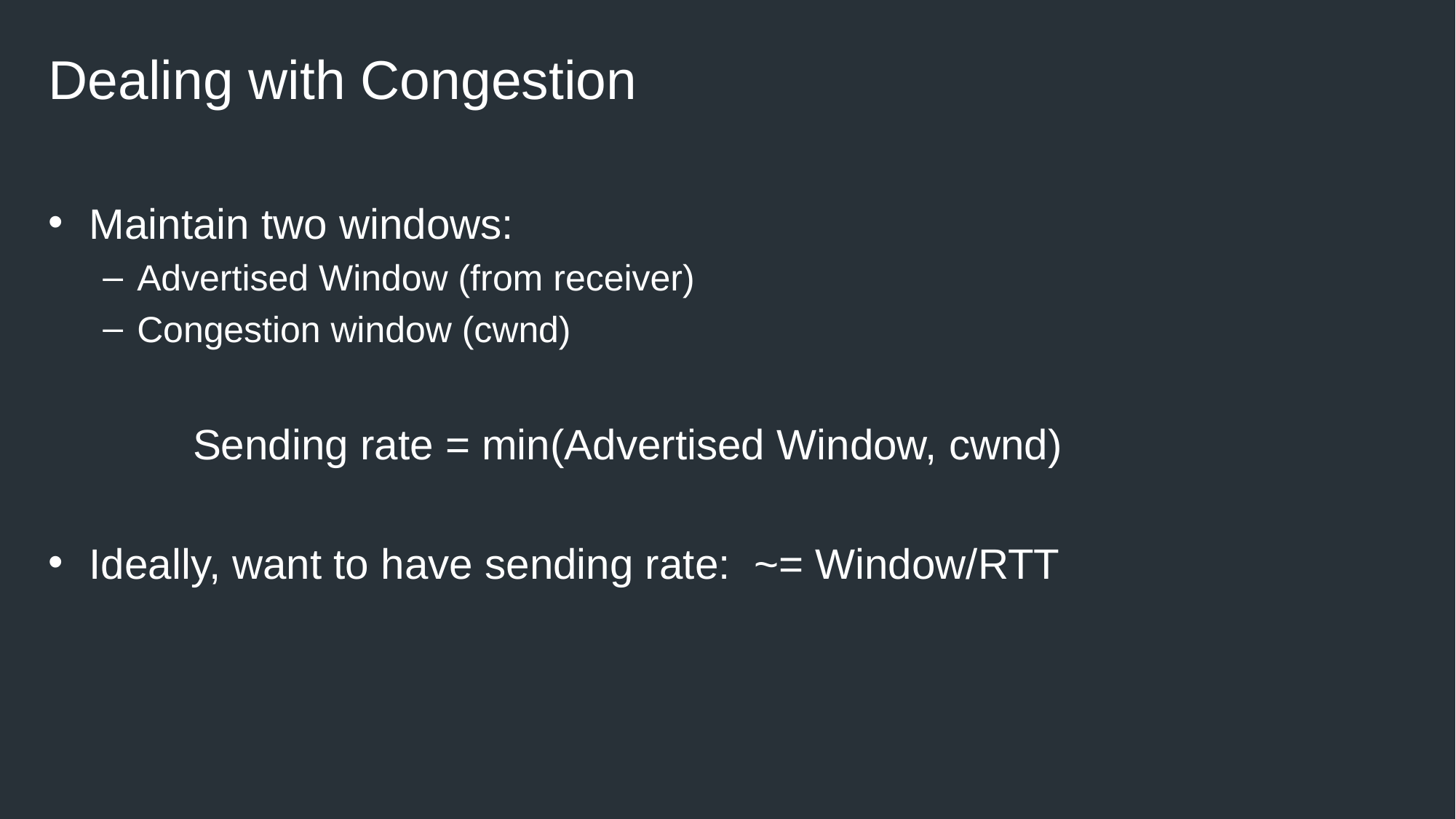

# Dealing with Congestion
Maintain two windows:
Advertised Window (from receiver)
Congestion window (cwnd)

	   Sending rate = min(Advertised Window, cwnd)

Ideally, want to have sending rate:  ~= Window/RTT